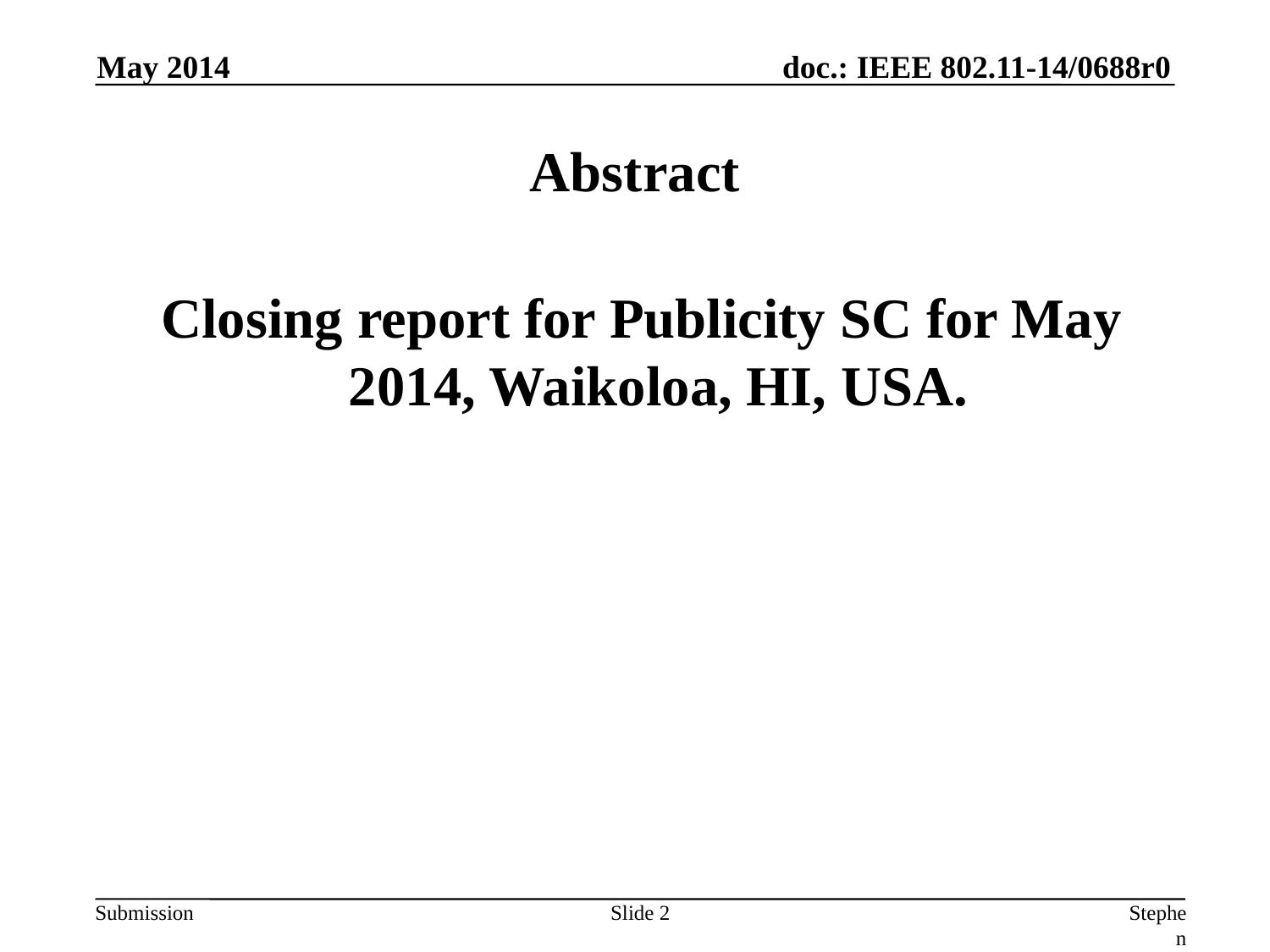

May 2014
# Abstract
 Closing report for Publicity SC for May 2014, Waikoloa, HI, USA.
Slide 2
Stephen McCann, Blackberry